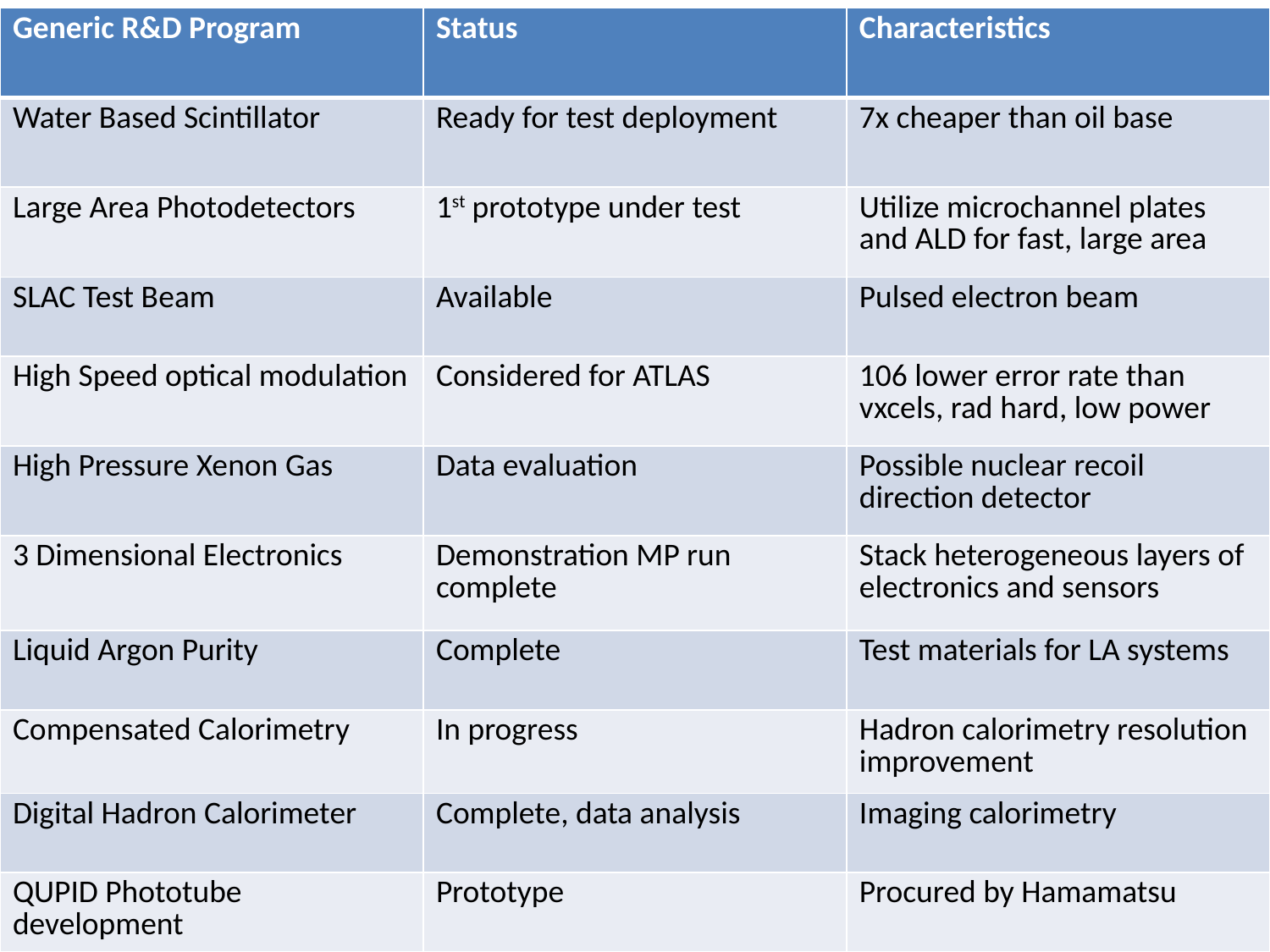

| Generic R&D Program | Status | Characteristics |
| --- | --- | --- |
| Water Based Scintillator | Ready for test deployment | 7x cheaper than oil base |
| Large Area Photodetectors | 1st prototype under test | Utilize microchannel plates and ALD for fast, large area |
| SLAC Test Beam | Available | Pulsed electron beam |
| High Speed optical modulation | Considered for ATLAS | 106 lower error rate than vxcels, rad hard, low power |
| High Pressure Xenon Gas | Data evaluation | Possible nuclear recoil direction detector |
| 3 Dimensional Electronics | Demonstration MP run complete | Stack heterogeneous layers of electronics and sensors |
| Liquid Argon Purity | Complete | Test materials for LA systems |
| Compensated Calorimetry | In progress | Hadron calorimetry resolution improvement |
| Digital Hadron Calorimeter | Complete, data analysis | Imaging calorimetry |
| QUPID Phototube development | Prototype | Procured by Hamamatsu |
R. Lipton Snowmass 2013
8